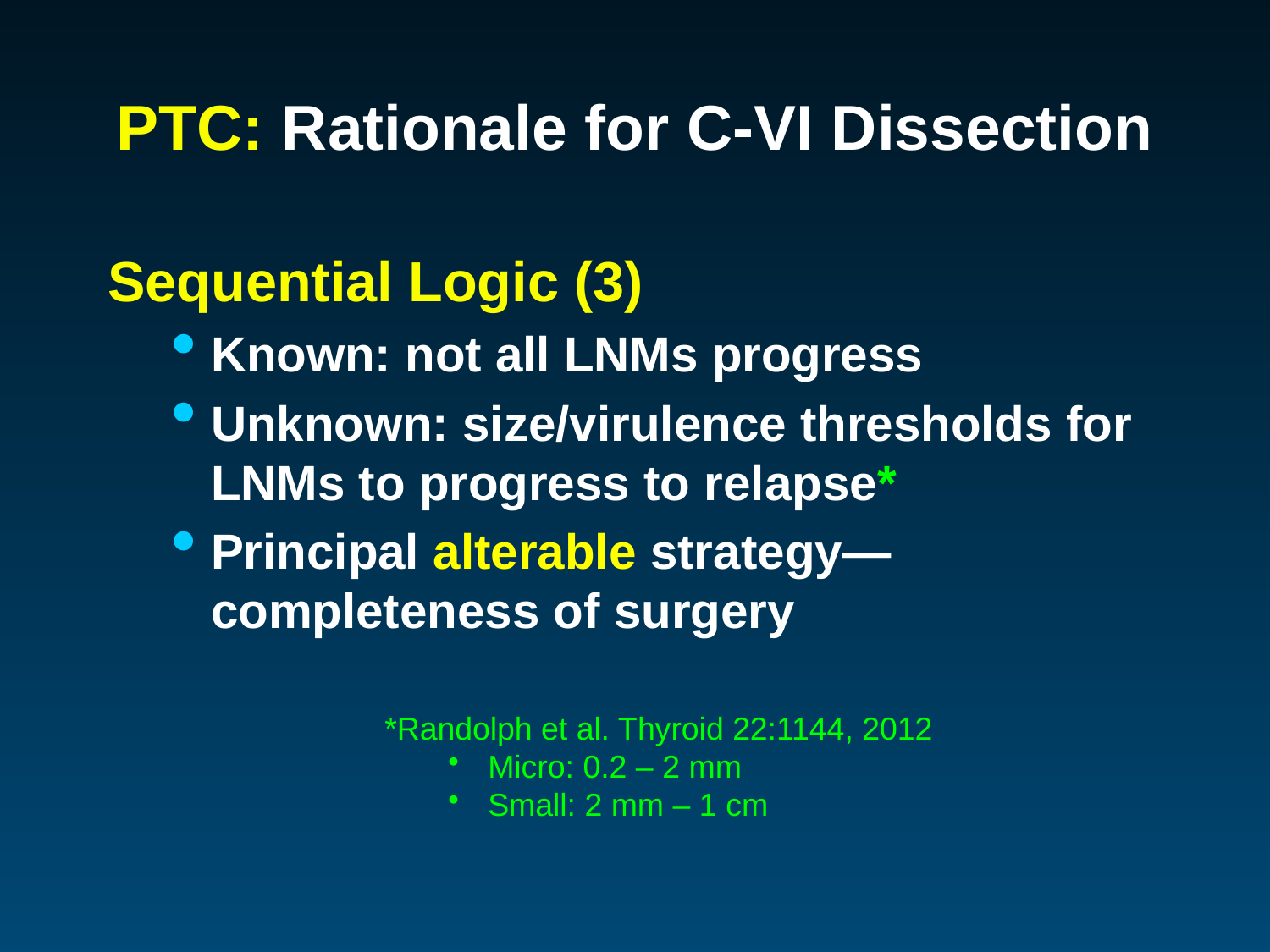

# PTC: Rationale for C-VI Dissection
Sequential Logic (3)
Known: not all LNMs progress
Unknown: size/virulence thresholds for LNMs to progress to relapse*
Principal alterable strategy—completeness of surgery
*Randolph et al. Thyroid 22:1144, 2012
Micro: 0.2 – 2 mm
Small: 2 mm – 1 cm